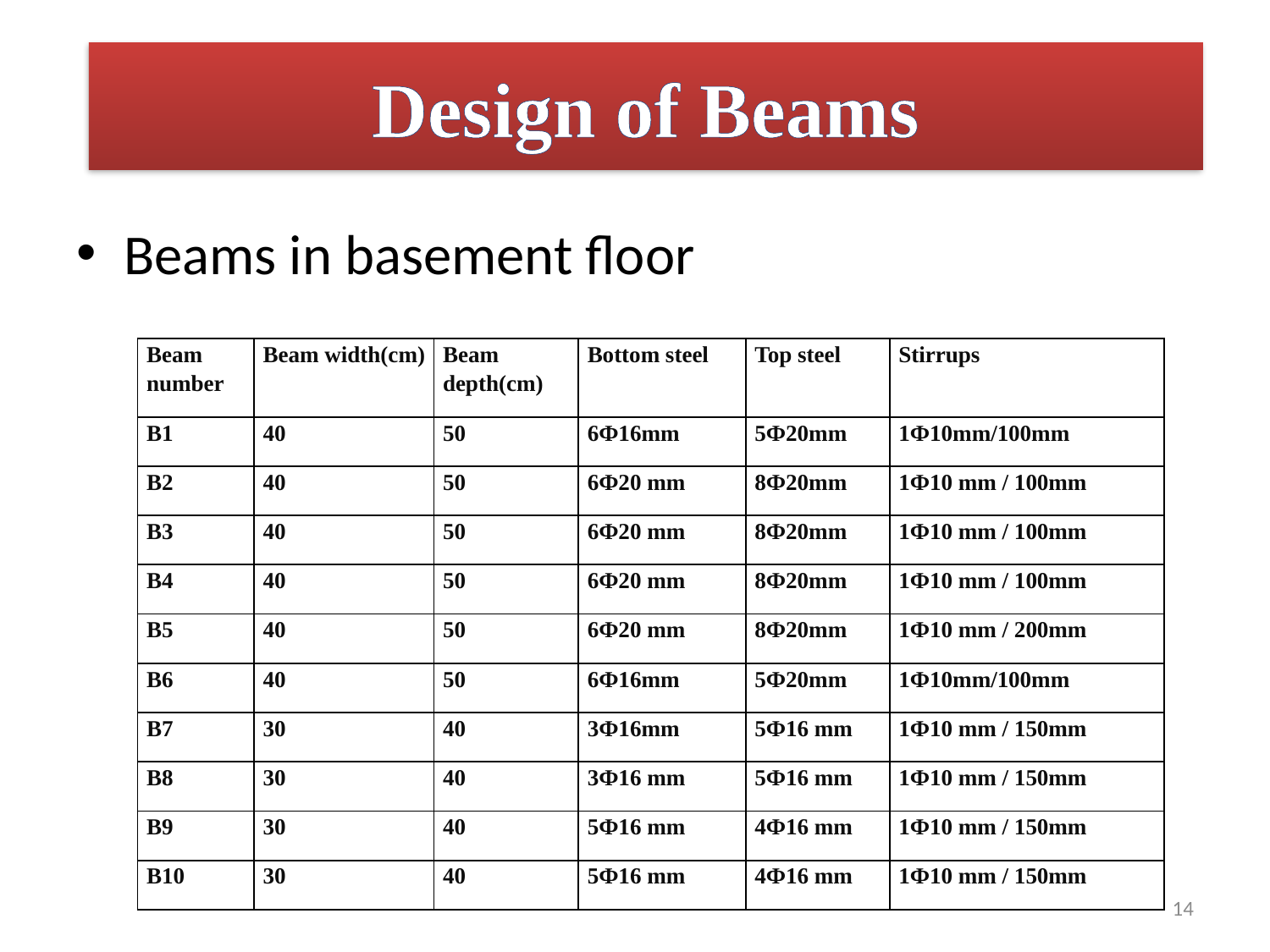

Design of Beams
Beams in basement floor
| Beam number | Beam width(cm) | Beam depth(cm) | Bottom steel | Top steel | Stirrups |
| --- | --- | --- | --- | --- | --- |
| B1 | 40 | 50 | 6Ф16mm | 5Ф20mm | 1Ф10mm/100mm |
| B2 | 40 | 50 | 6Ф20 mm | 8Ф20mm | 1Ф10 mm / 100mm |
| B3 | 40 | 50 | 6Ф20 mm | 8Ф20mm | 1Ф10 mm / 100mm |
| B4 | 40 | 50 | 6Ф20 mm | 8Ф20mm | 1Ф10 mm / 100mm |
| B5 | 40 | 50 | 6Ф20 mm | 8Ф20mm | 1Ф10 mm / 200mm |
| B6 | 40 | 50 | 6Ф16mm | 5Ф20mm | 1Ф10mm/100mm |
| B7 | 30 | 40 | 3Ф16mm | 5Ф16 mm | 1Ф10 mm / 150mm |
| B8 | 30 | 40 | 3Ф16 mm | 5Ф16 mm | 1Ф10 mm / 150mm |
| B9 | 30 | 40 | 5Ф16 mm | 4Ф16 mm | 1Ф10 mm / 150mm |
| B10 | 30 | 40 | 5Ф16 mm | 4Ф16 mm | 1Ф10 mm / 150mm |
14